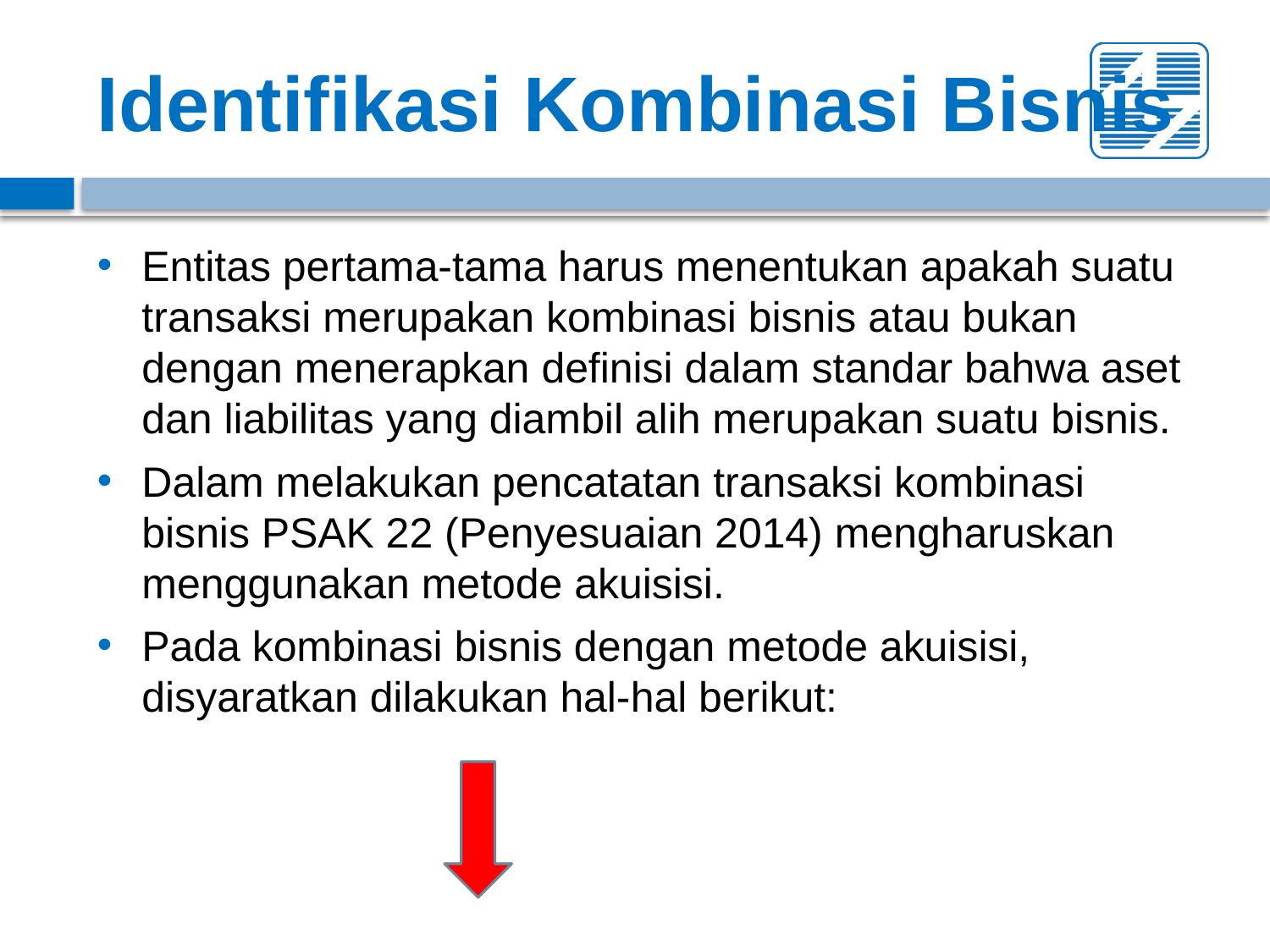

# Identifikasi Kombinasi Bisnis
Entitas pertama-tama harus menentukan apakah suatu transaksi merupakan kombinasi bisnis atau bukan dengan menerapkan definisi dalam standar bahwa aset dan liabilitas yang diambil alih merupakan suatu bisnis.
Dalam melakukan pencatatan transaksi kombinasi bisnis PSAK 22 (Penyesuaian 2014) mengharuskan menggunakan metode akuisisi.
Pada kombinasi bisnis dengan metode akuisisi, disyaratkan dilakukan hal-hal berikut: